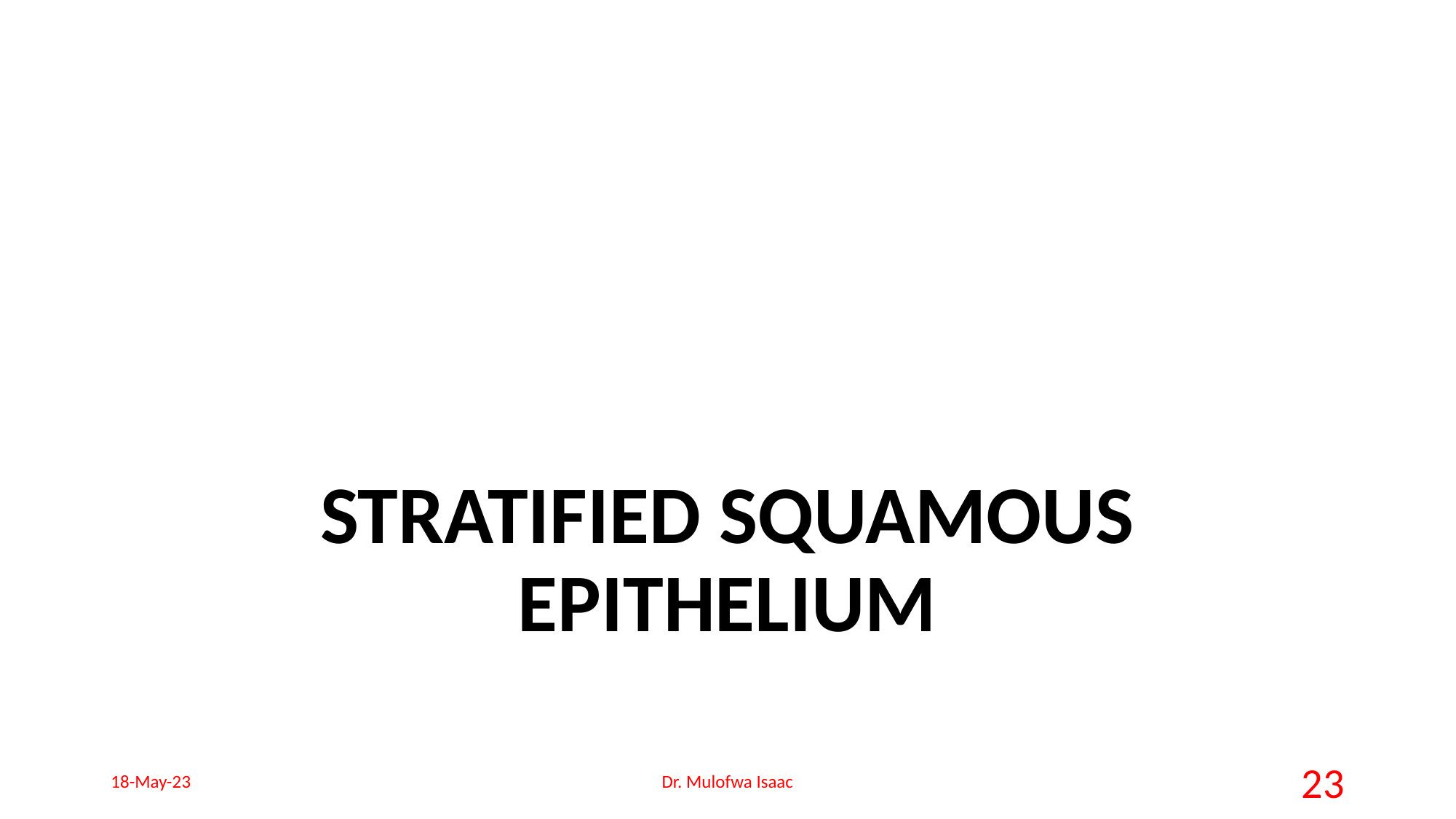

STRATIFIED SQUAMOUS EPITHELIUM
18-May-23
Dr. Mulofwa Isaac
23